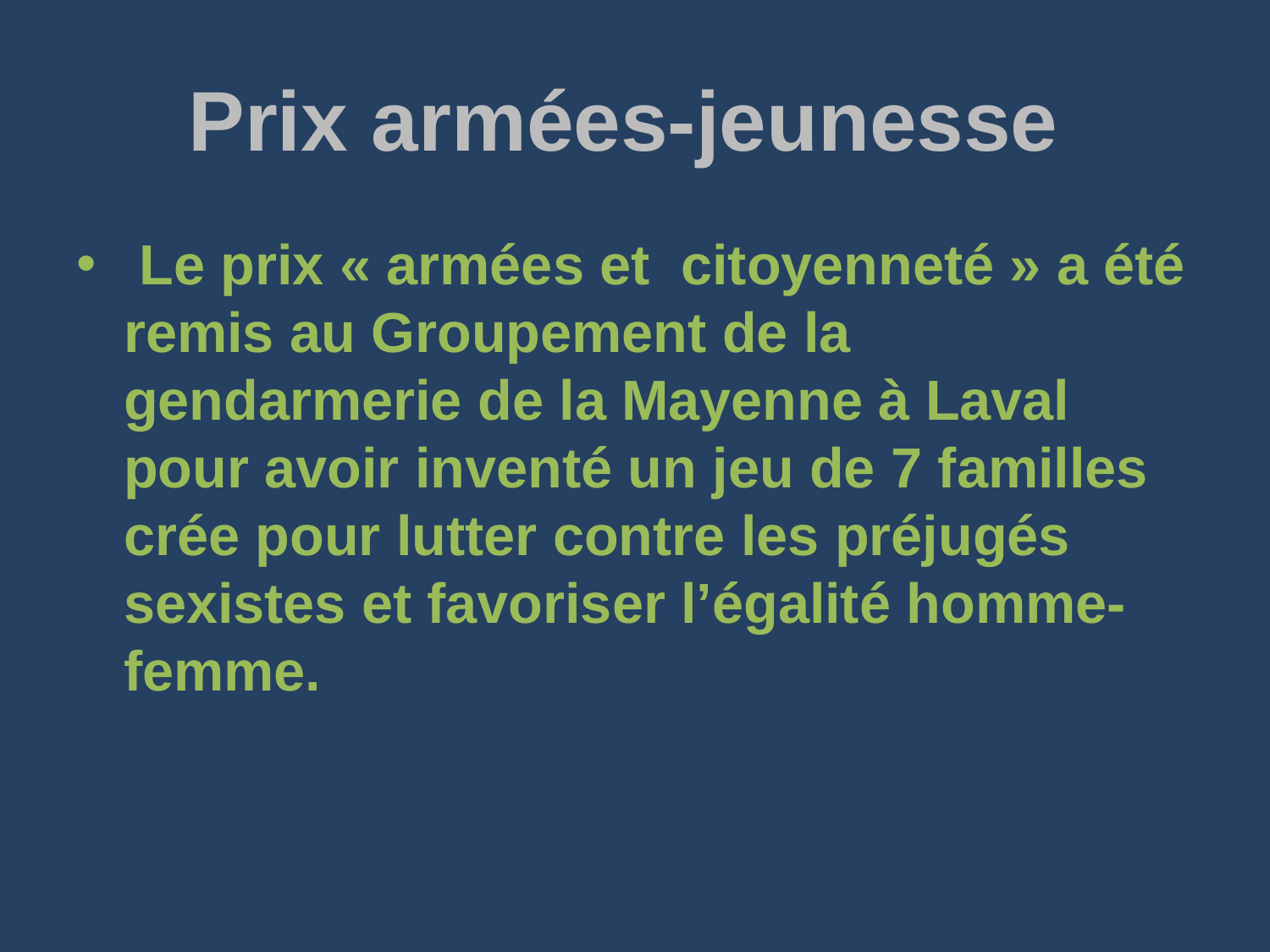

# Prix armées-jeunesse
 Le prix « armées et  citoyenneté » a été remis au Groupement de la gendarmerie de la Mayenne à Laval pour avoir inventé un jeu de 7 familles crée pour lutter contre les préjugés sexistes et favoriser l’égalité homme-femme.